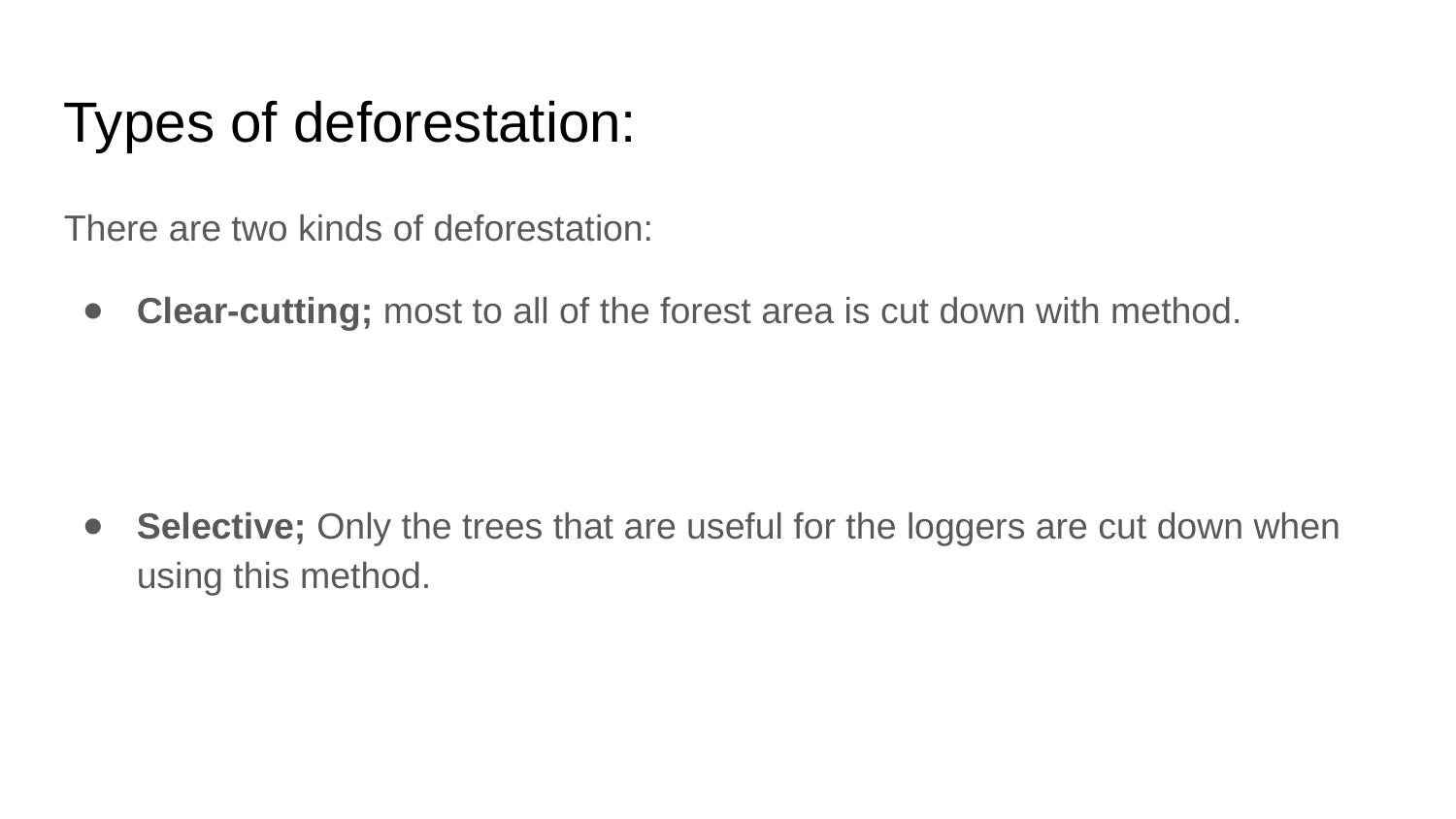

Types of deforestation:
There are two kinds of deforestation:
Clear-cutting; most to all of the forest area is cut down with method.

Selective; Only the trees that are useful for the loggers are cut down when using this method.